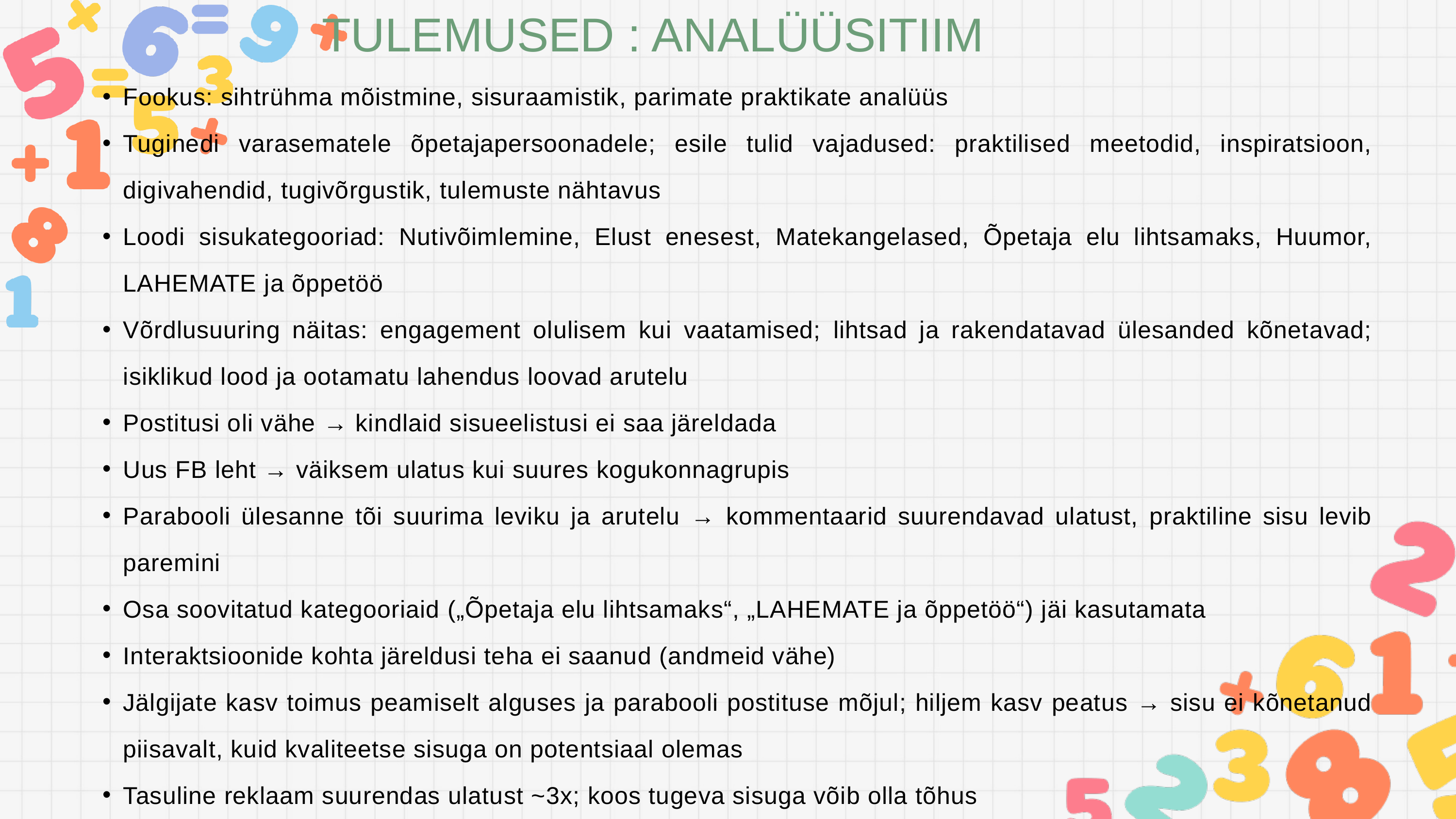

TULEMUSED : ANALÜÜSITIIM
Fookus: sihtrühma mõistmine, sisuraamistik, parimate praktikate analüüs
Tuginedi varasematele õpetajapersoonadele; esile tulid vajadused: praktilised meetodid, inspiratsioon, digivahendid, tugivõrgustik, tulemuste nähtavus
Loodi sisukategooriad: Nutivõimlemine, Elust enesest, Matekangelased, Õpetaja elu lihtsamaks, Huumor, LAHEMATE ja õppetöö
Võrdlusuuring näitas: engagement olulisem kui vaatamised; lihtsad ja rakendatavad ülesanded kõnetavad; isiklikud lood ja ootamatu lahendus loovad arutelu
Postitusi oli vähe → kindlaid sisueelistusi ei saa järeldada
Uus FB leht → väiksem ulatus kui suures kogukonnagrupis
Parabooli ülesanne tõi suurima leviku ja arutelu → kommentaarid suurendavad ulatust, praktiline sisu levib paremini
Osa soovitatud kategooriaid („Õpetaja elu lihtsamaks“, „LAHEMATE ja õppetöö“) jäi kasutamata
Interaktsioonide kohta järeldusi teha ei saanud (andmeid vähe)
Jälgijate kasv toimus peamiselt alguses ja parabooli postituse mõjul; hiljem kasv peatus → sisu ei kõnetanud piisavalt, kuid kvaliteetse sisuga on potentsiaal olemas
Tasuline reklaam suurendas ulatust ~3x; koos tugeva sisuga võib olla tõhus